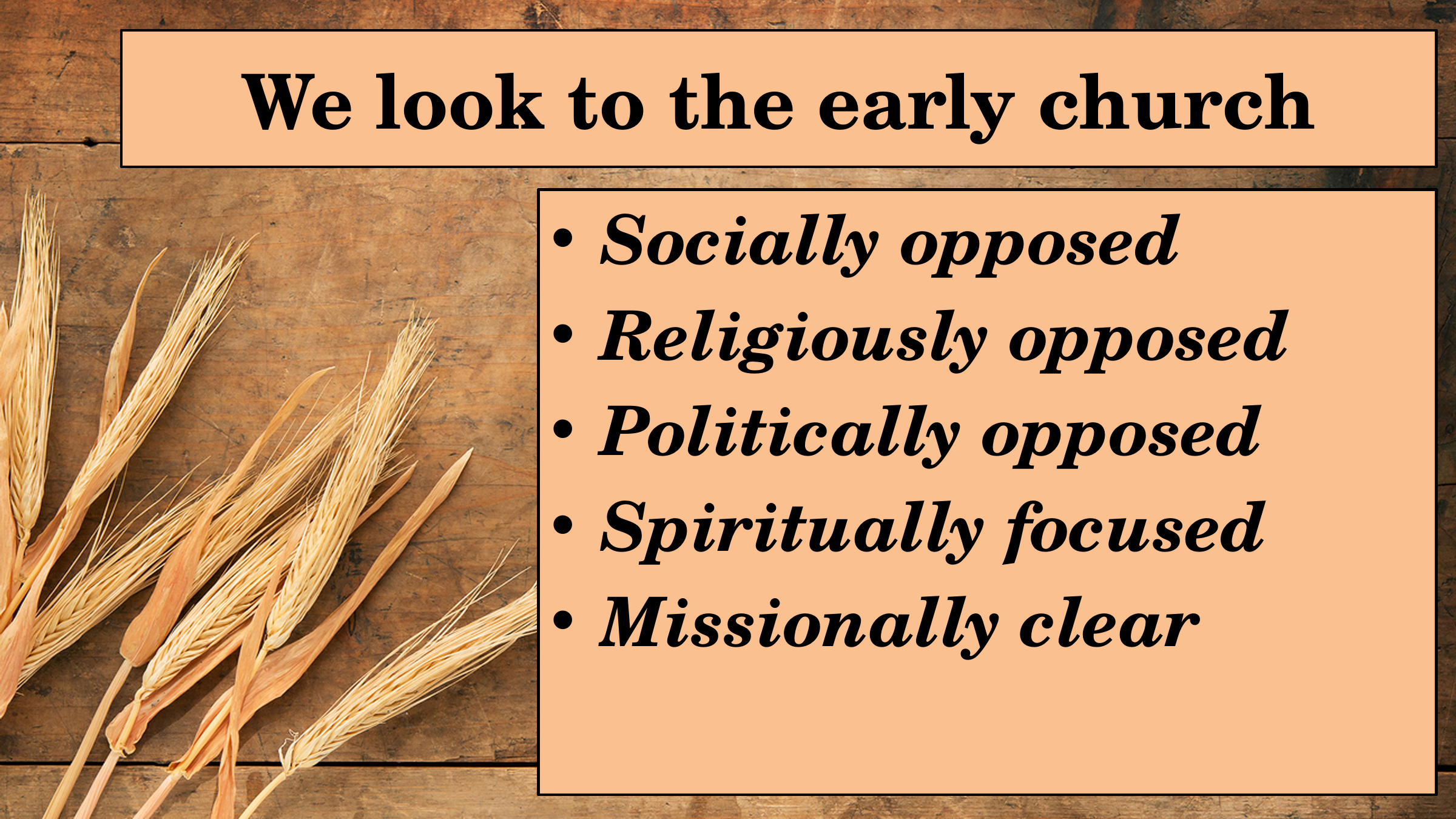

# We look to the early church
Socially opposed
Religiously opposed
Politically opposed
Spiritually focused
Missionally clear